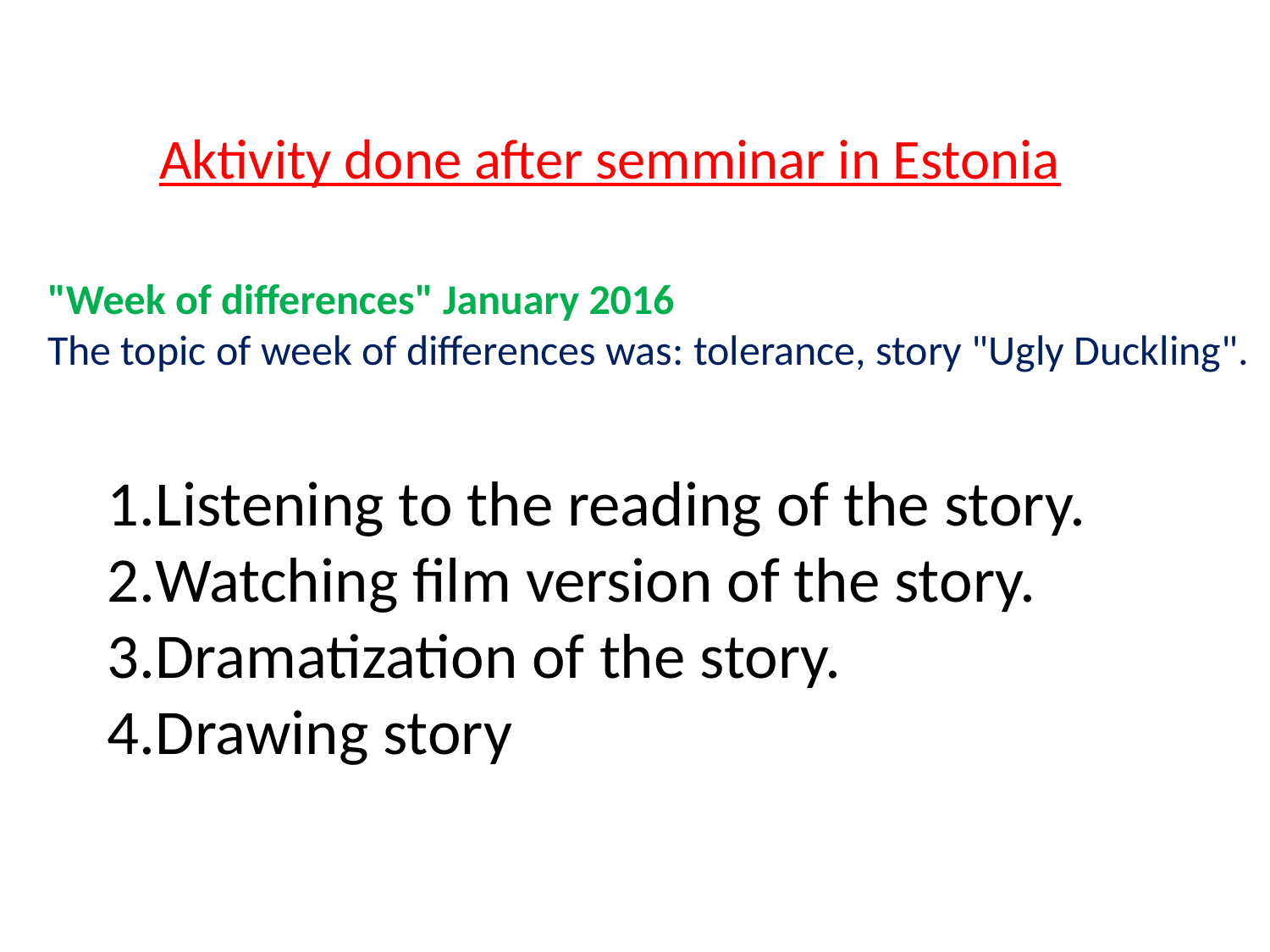

Aktivity done after semminar in Estonia
"Week of differences" January 2016
The topic of week of differences was: tolerance, story "Ugly Duckling".
1.Listening to the reading of the story.
2.Watching film version of the story.
3.Dramatization of the story.
4.Drawing story